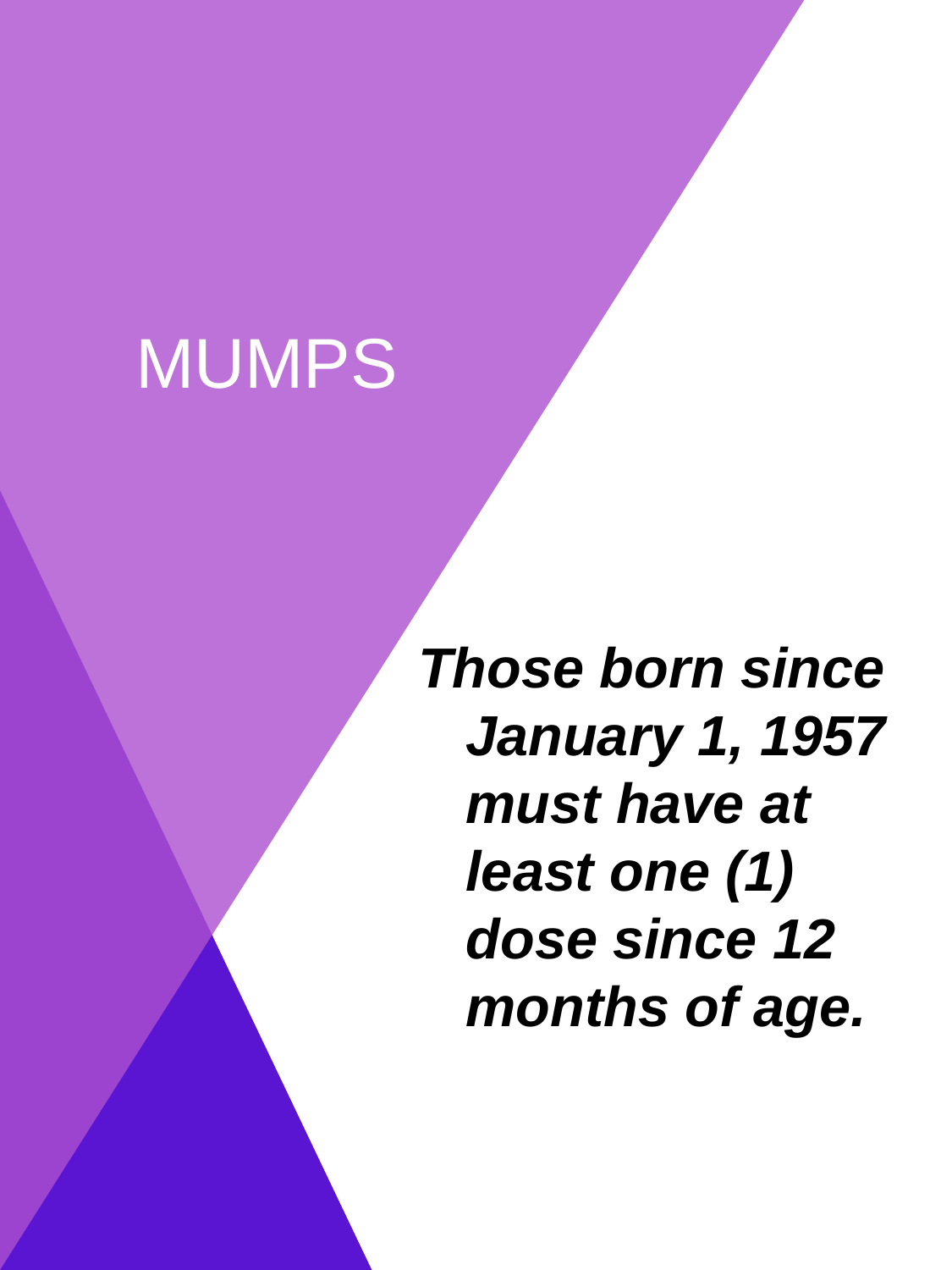

# mumps
Those born since January 1, 1957 must have at least one (1) dose since 12 months of age.